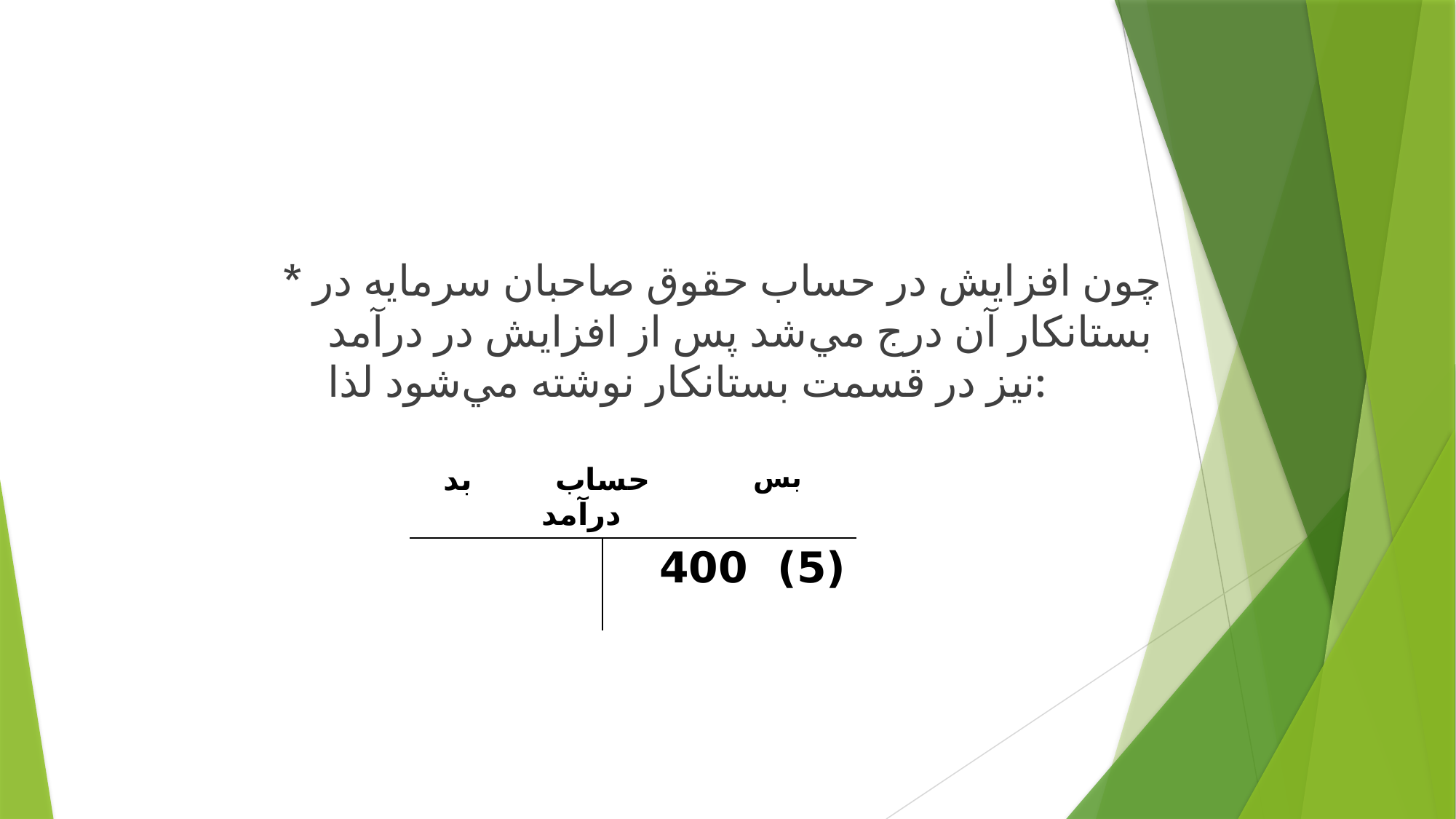

* چون افزايش در حساب حقوق صاحبان سرمايه در بستانكار آن درج مي‌شد پس از افزايش در درآمد نيز در قسمت بستانكار نوشته مي‌شود لذا:
| بد | حساب درآمد |  | بس |
| --- | --- | --- | --- |
|  |  | (5) 400 |  |